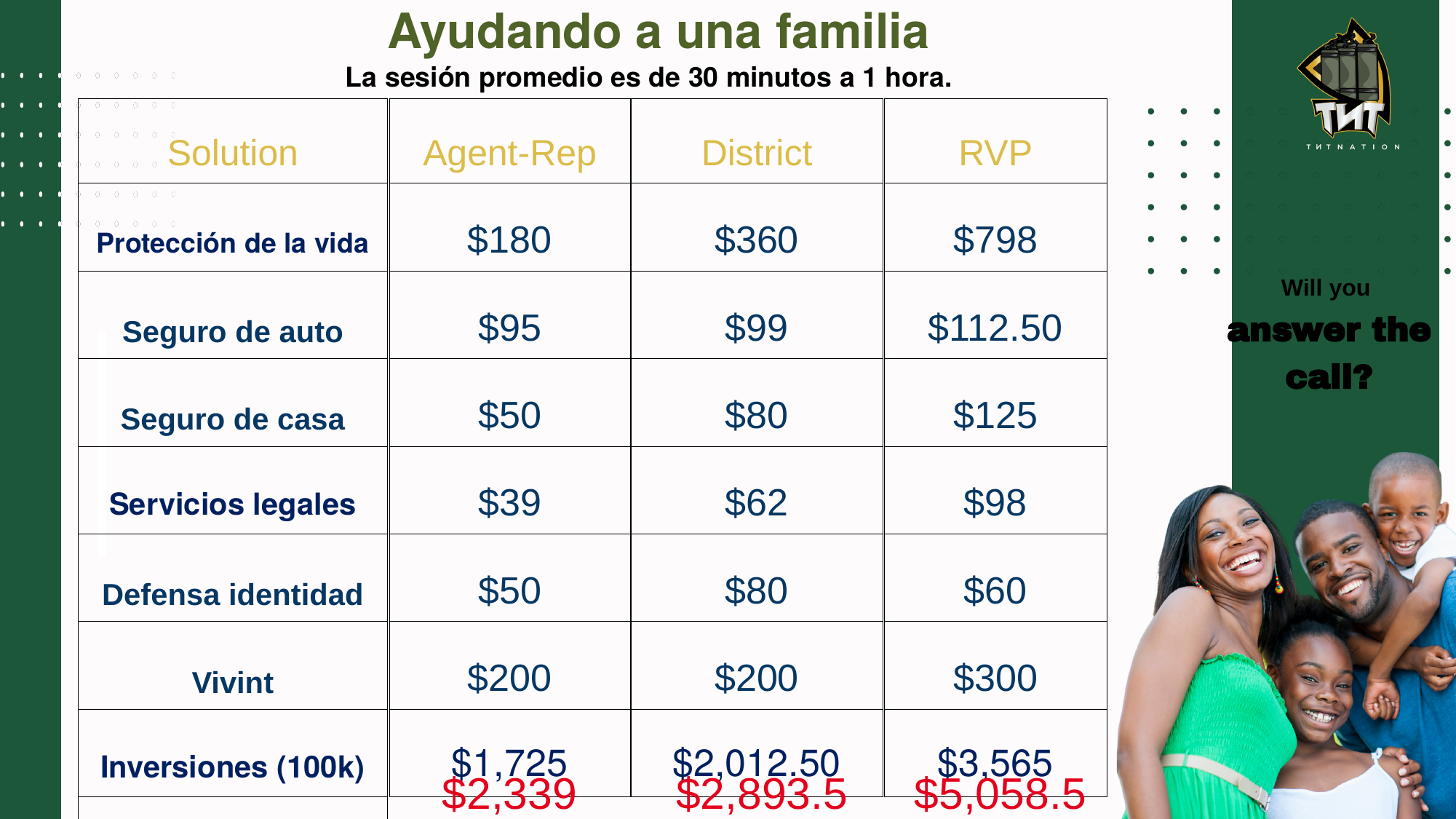

Ayudando a una familia

La sesión promedio es de 30 minutos a 1 hora.

| Solution |
| --- |
| Protección de la vida |
| Seguro de auto |
| Seguro de casa |
| Servicios legales |
| Defensa identidad |
| Vivint |
| Inversiones (100k) |
| Total |
| Agent-Rep |
| --- |
| $180 |
| $95 |
| $50 |
| $39 |
| $50 |
| $200 |
| $1,725 |
| District |
| --- |
| $360 |
| $99 |
| $80 |
| $62 |
| $80 |
| $200 |
| $2,012.50 |
| RVP |
| --- |
| $798 |
| $112.50 |
| $125 |
| $98 |
| $60 |
| $300 |
| $3,565 |

Will you
answer the call?

$2,339
$2,893.50
$5,058.50